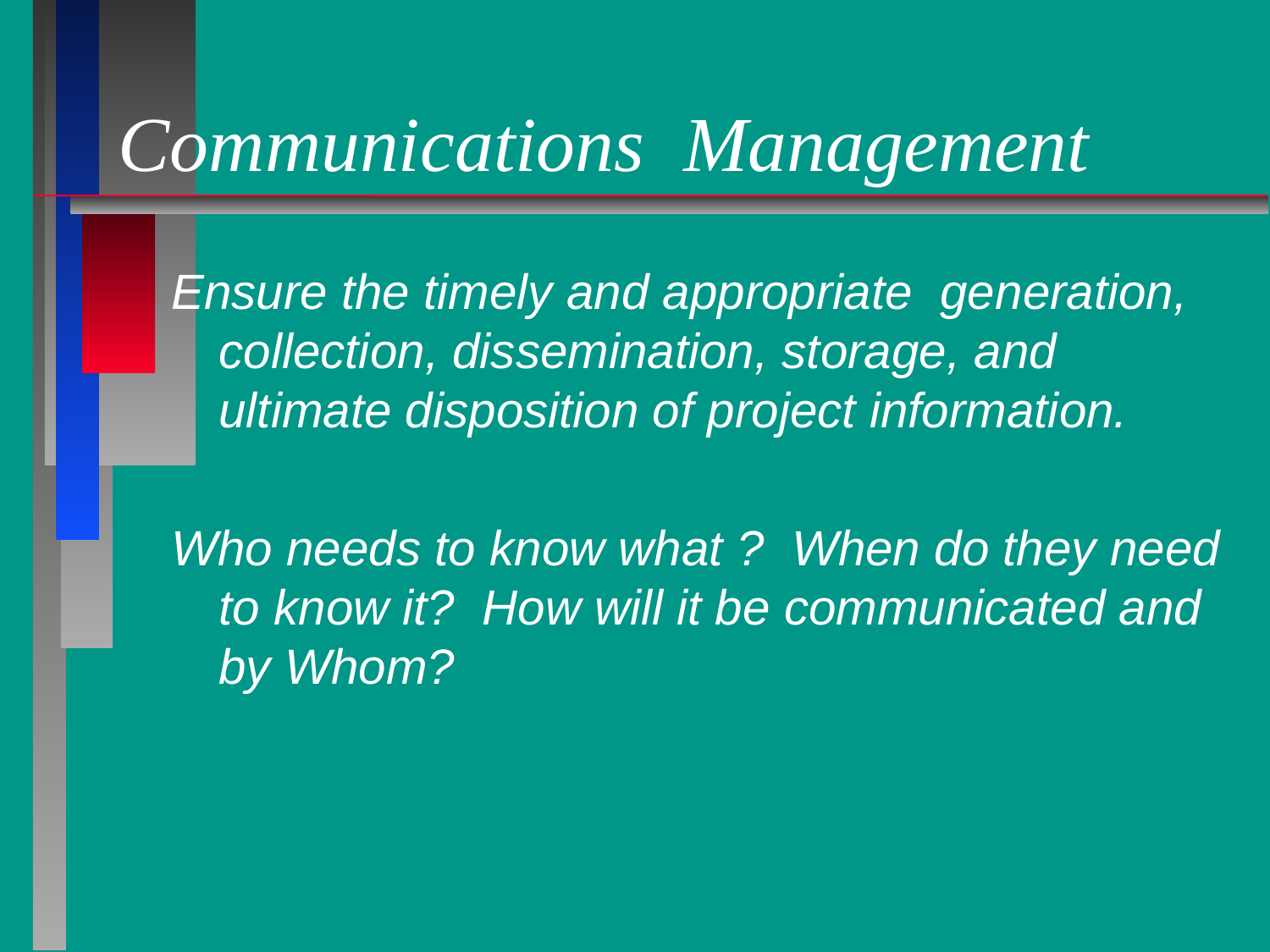

# Communications  Management
Ensure the timely and appropriate  generation, collection, dissemination, storage, and ultimate disposition of project information.

Who needs to know what ?  When do they need to know it?  How will it be communicated and by Whom?